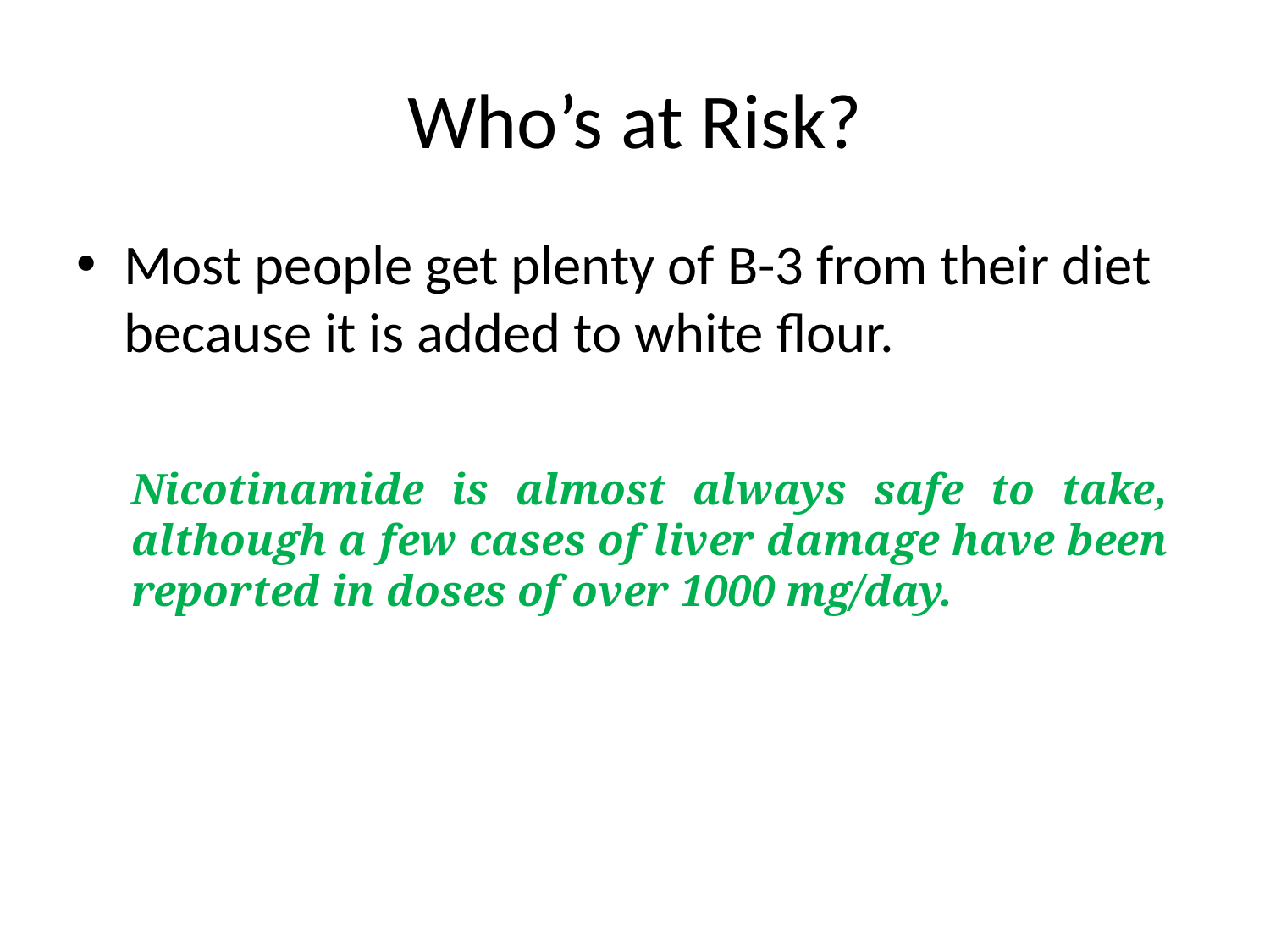

# Who’s at Risk?
Most people get plenty of B-3 from their diet because it is added to white flour.
Nicotinamide is almost always safe to take, although a few cases of liver damage have been reported in doses of over 1000 mg/day.